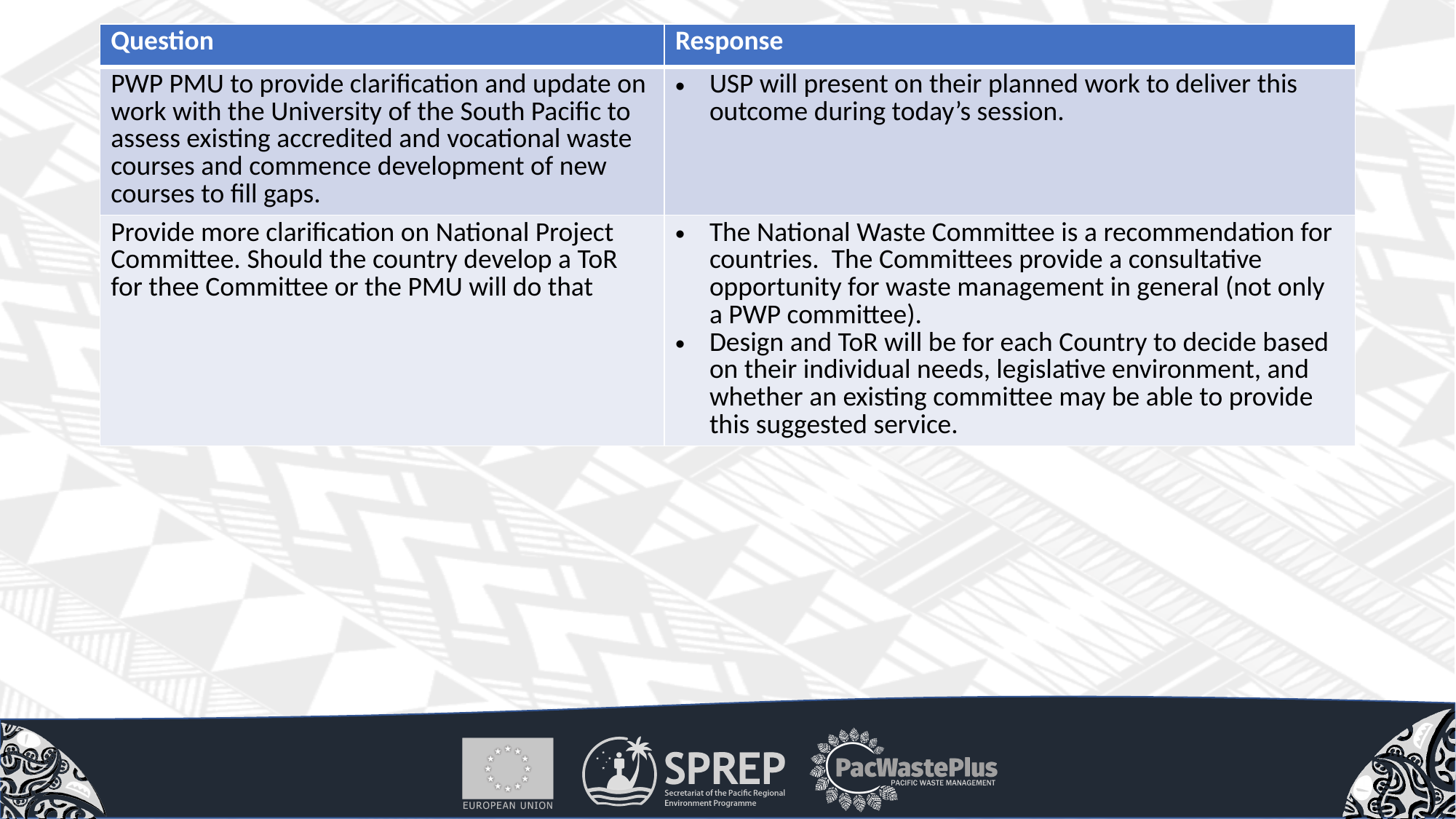

| Question | Response |
| --- | --- |
| PWP PMU to provide clarification and update on work with the University of the South Pacific to assess existing accredited and vocational waste courses and commence development of new courses to fill gaps. | USP will present on their planned work to deliver this outcome during today’s session. |
| Provide more clarification on National Project Committee. Should the country develop a ToR for thee Committee or the PMU will do that | The National Waste Committee is a recommendation for countries. The Committees provide a consultative opportunity for waste management in general (not only a PWP committee). Design and ToR will be for each Country to decide based on their individual needs, legislative environment, and whether an existing committee may be able to provide this suggested service. |